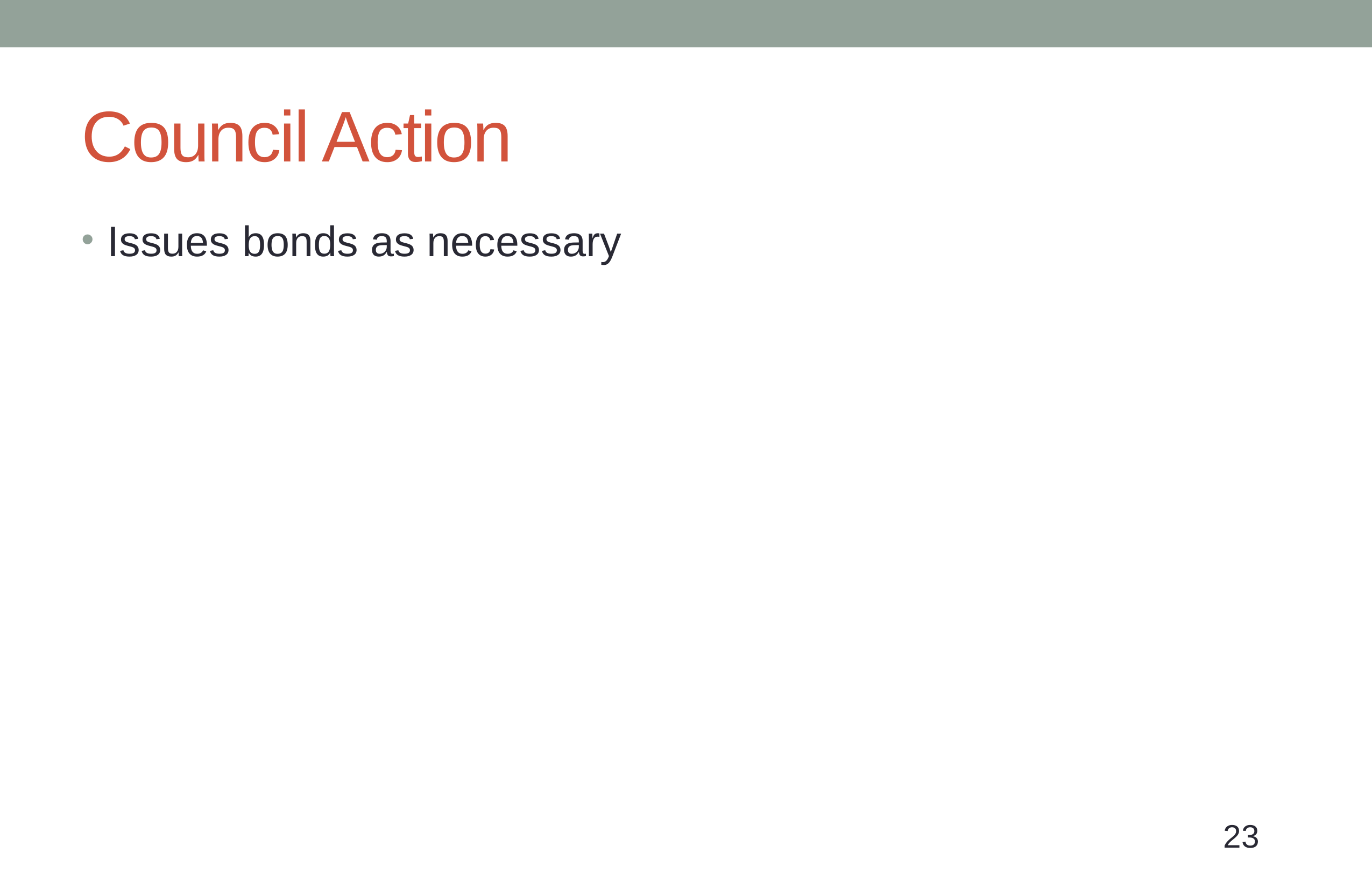

# Council Action
Issues bonds as necessary
23